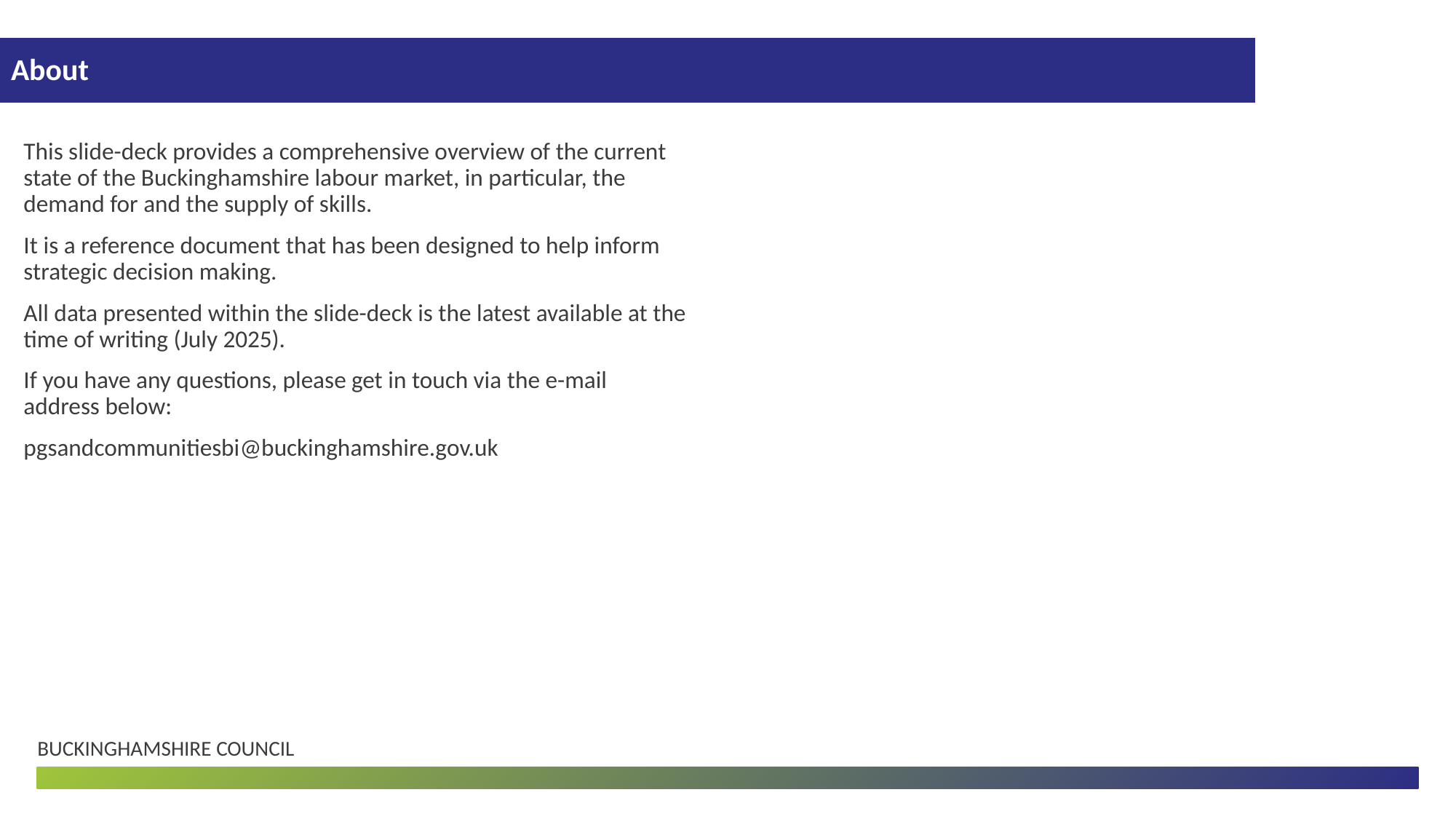

About
This slide-deck provides a comprehensive overview of the current state of the Buckinghamshire labour market, in particular, the demand for and the supply of skills.
It is a reference document that has been designed to help inform strategic decision making.
All data presented within the slide-deck is the latest available at the time of writing (July 2025).
If you have any questions, please get in touch via the e-mail address below:
pgsandcommunitiesbi@buckinghamshire.gov.uk